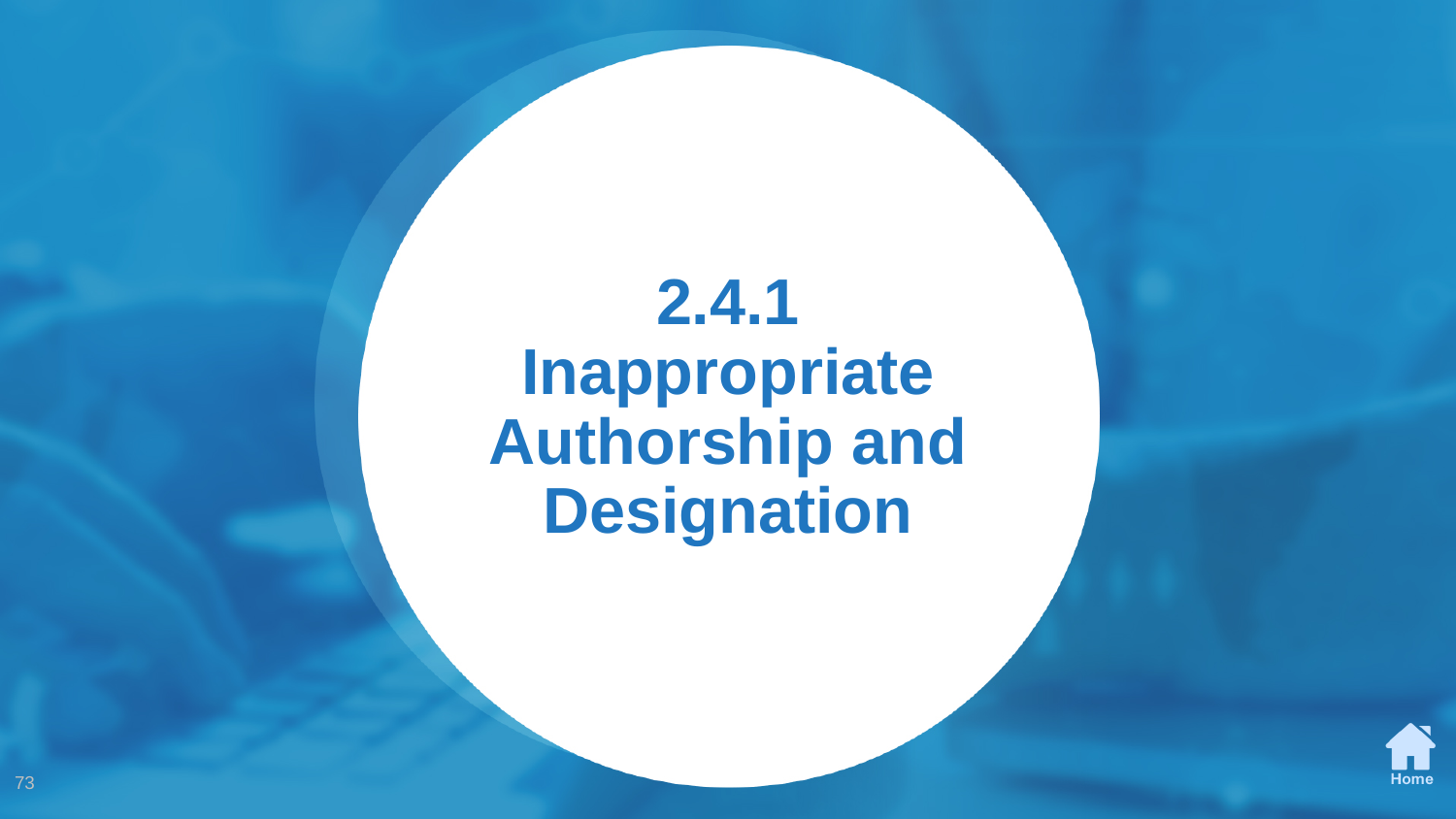

# 2.4.1 Inappropriate Authorship and Designation
73